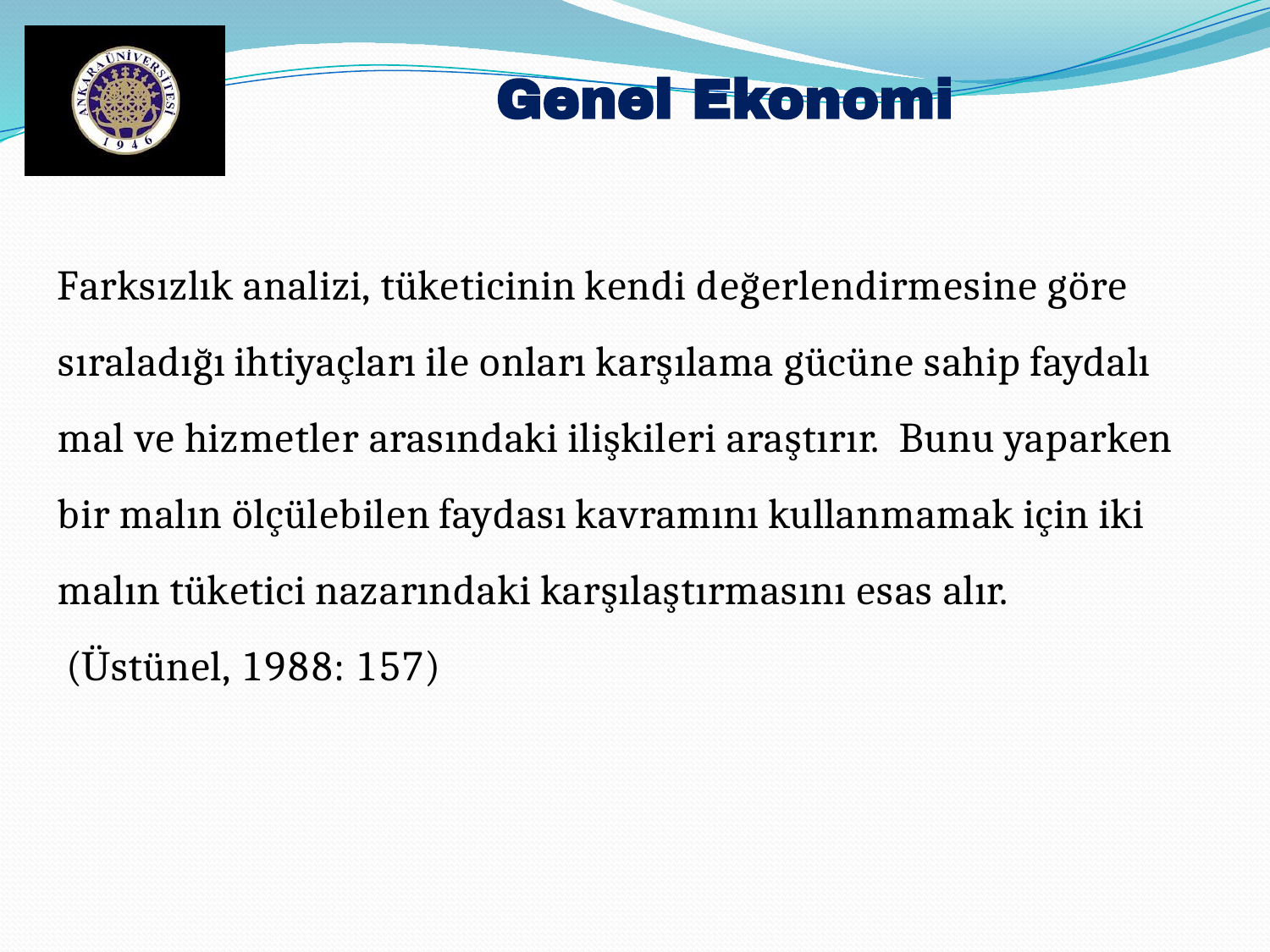

Genel Ekonomi
Farksızlık analizi, tüketicinin kendi değerlendirmesine göre sıraladığı ihtiyaçları ile onları karşılama gücüne sahip faydalı mal ve hizmetler arasındaki ilişkileri araştırır.  Bunu yaparken bir malın ölçülebilen faydası kavramını kullanmamak için iki malın tüketici nazarındaki karşılaştırmasını esas alır.
 (Üstünel, 1988: 157)